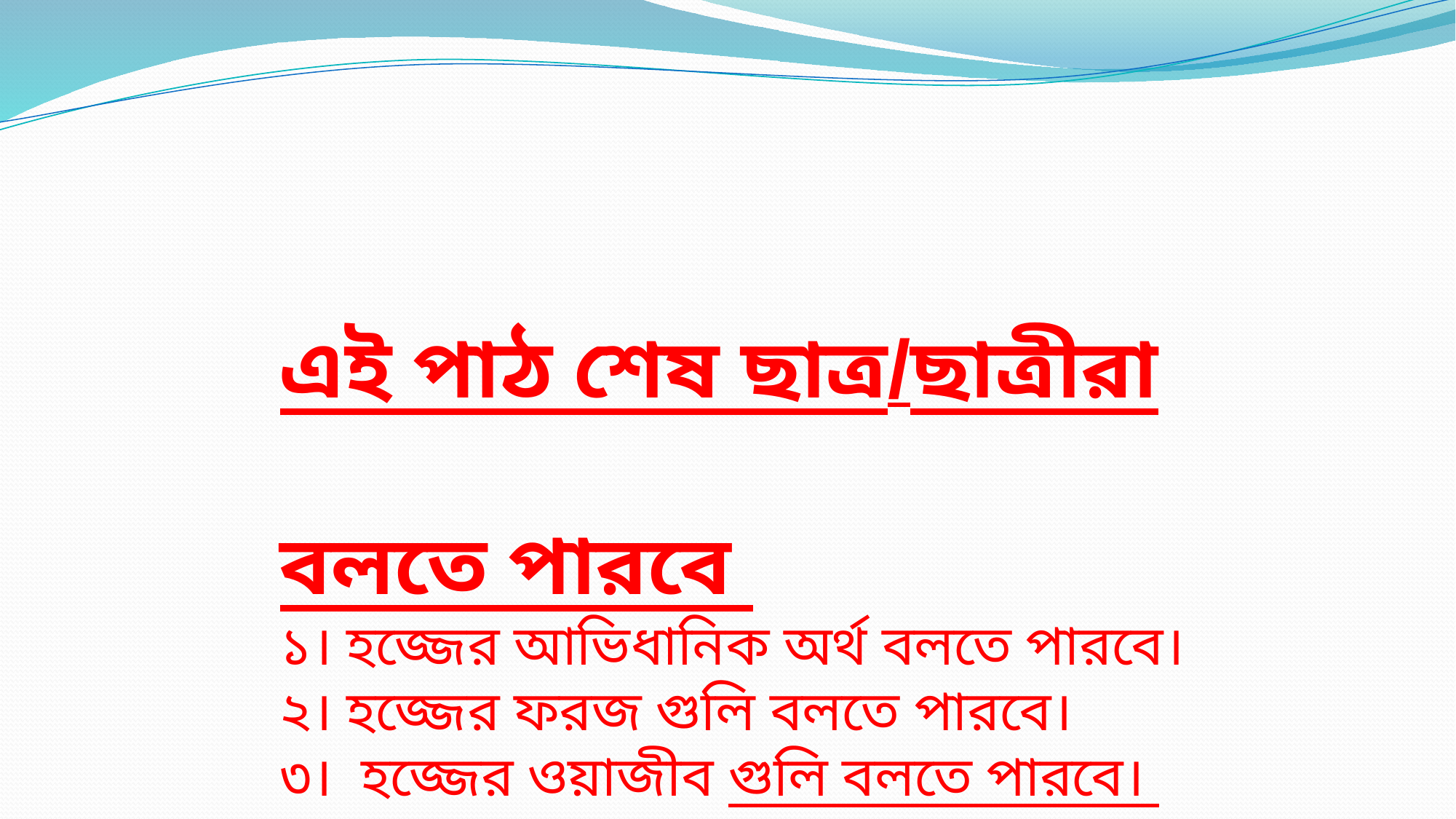

এই পাঠ শেষ ছাত্র/ছাত্রীরা বলতে পারবে
১। হজ্জের আভিধানিক অর্থ বলতে পারবে।
২। হজ্জের ফরজ গুলি বলতে পারবে।
৩।  হজ্জের ওয়াজীব গুলি বলতে পারবে।